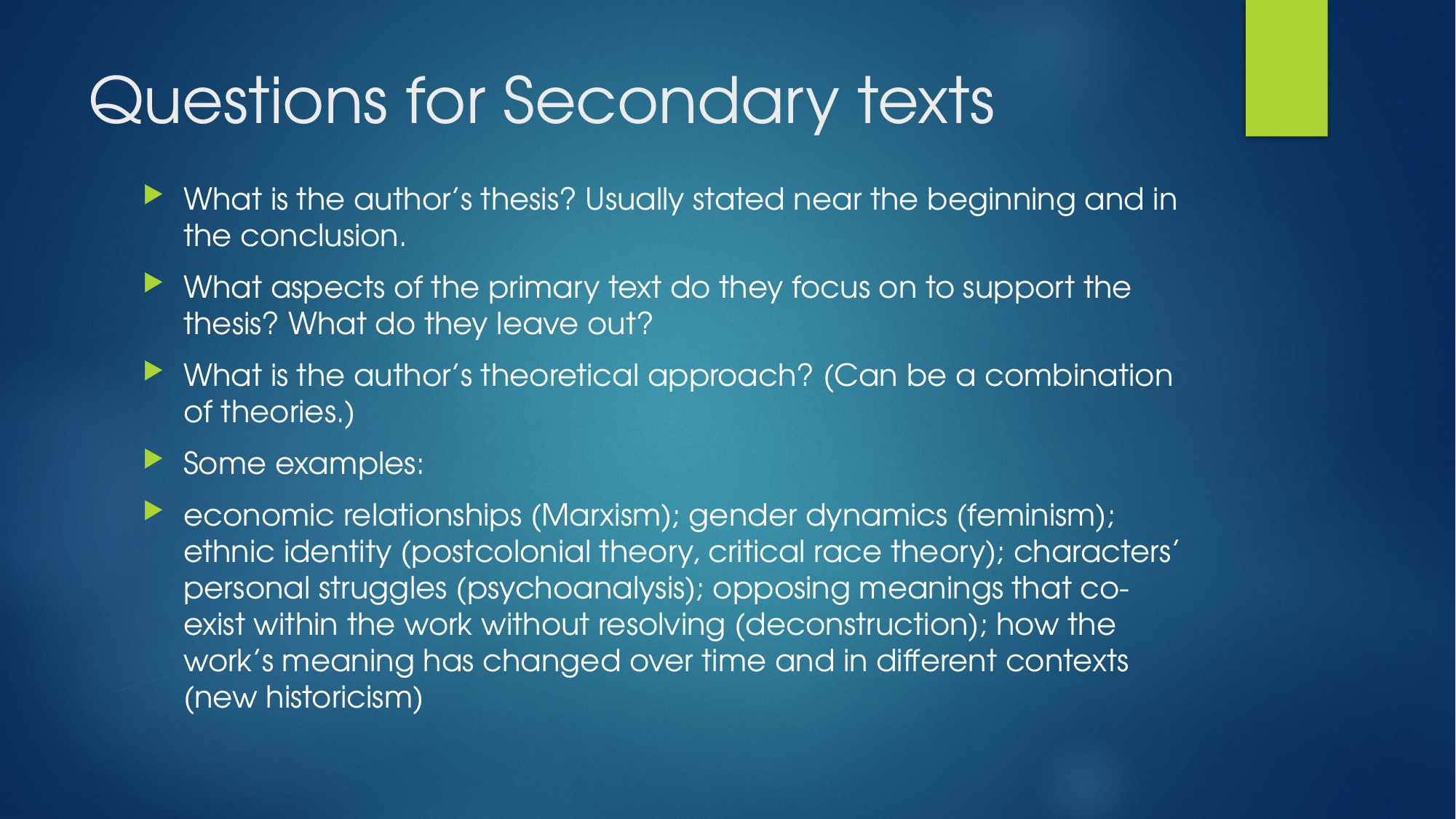

# Questions for Secondary texts
What is the author’s thesis? Usually stated near the beginning and in the conclusion.
What aspects of the primary text do they focus on to support the thesis? What do they leave out?
What is the author’s theoretical approach? (Can be a combination of theories.)
Some examples:
economic relationships (Marxism); gender dynamics (feminism); ethnic identity (postcolonial theory, critical race theory); characters’ personal struggles (psychoanalysis); opposing meanings that co-exist within the work without resolving (deconstruction); how the work’s meaning has changed over time and in different contexts (new historicism)